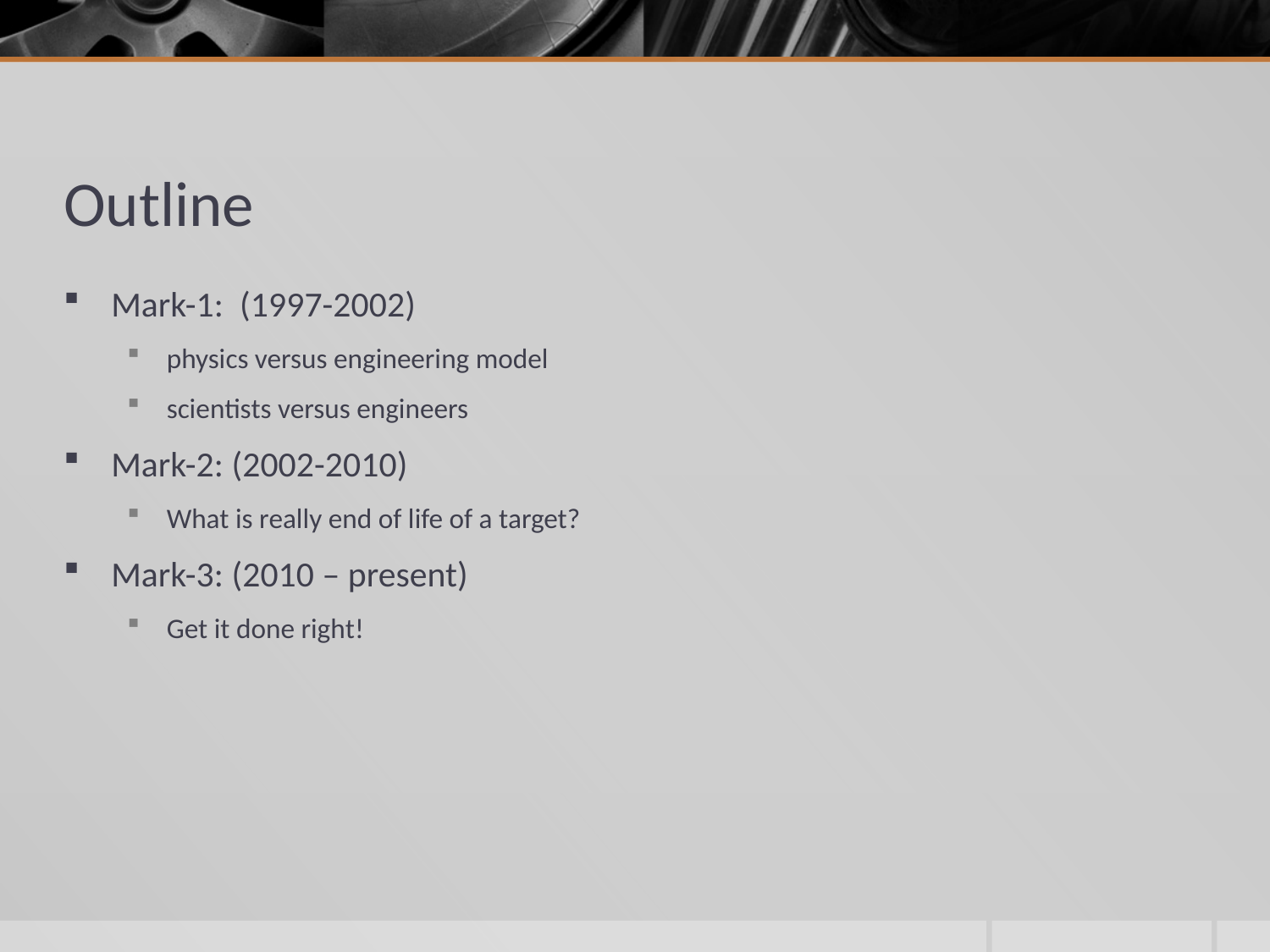

# Outline
Mark-1:  (1997-2002)
physics versus engineering model
scientists versus engineers
Mark-2: (2002-2010)
What is really end of life of a target?
Mark-3: (2010 – present)
Get it done right!